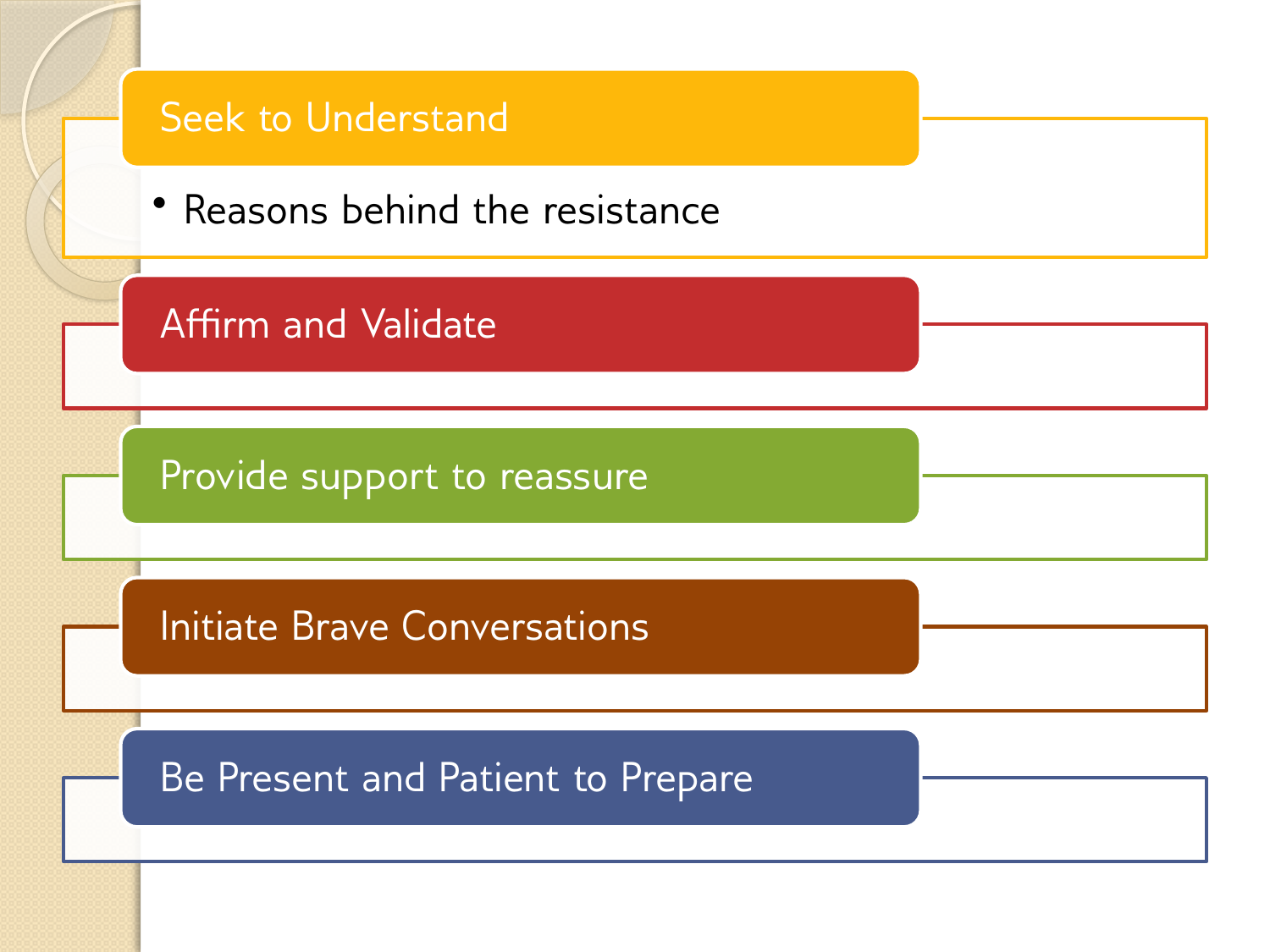

#
Reasons behind the resistance
Seek to Understand

Affirm and Validate
Provide support to reassure
Initiate Brave Conversations
Be Present and Patient to Prepare